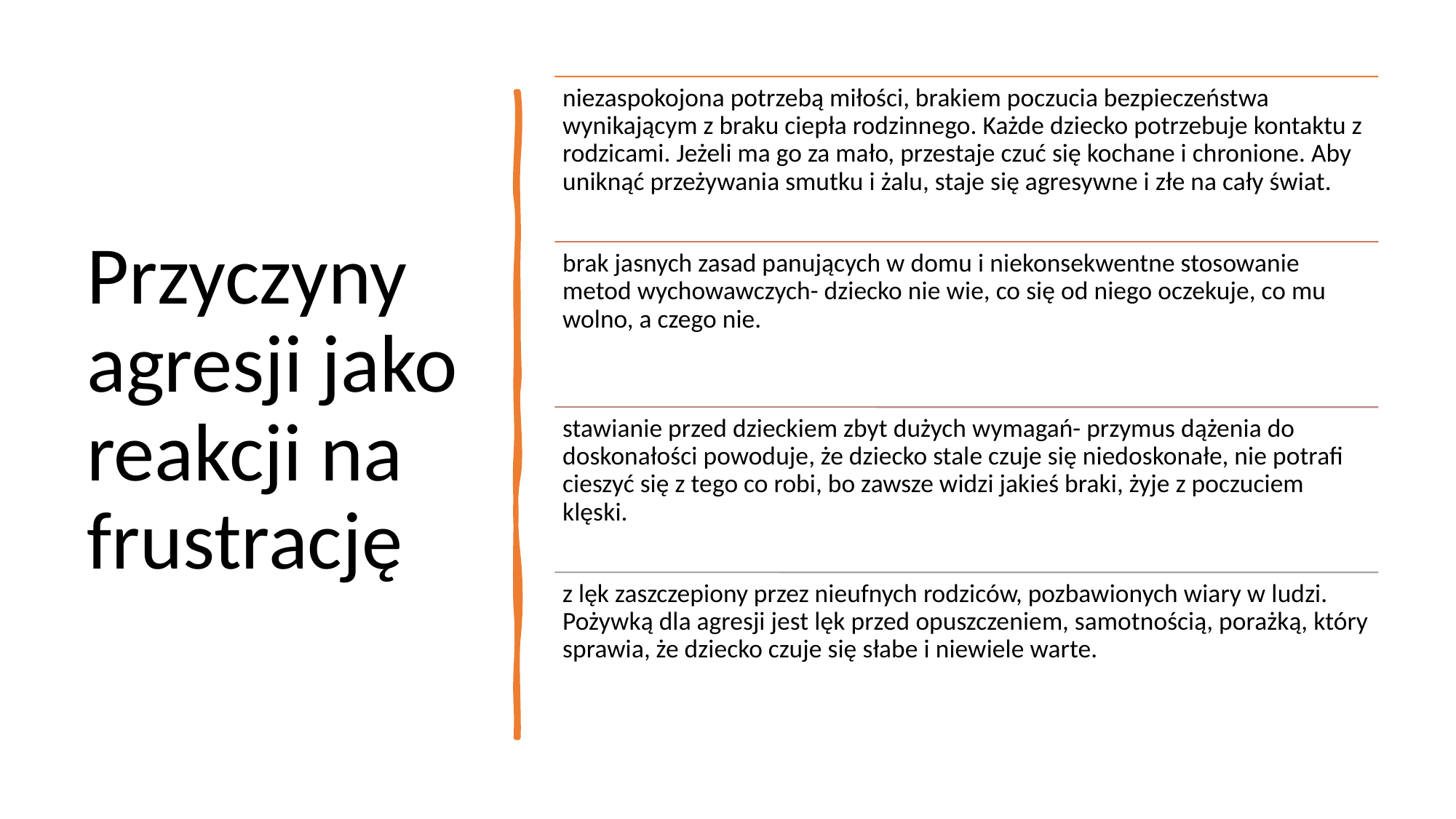

niezaspokojona potrzebą miłości, brakiem poczucia bezpieczeństwa wynikającym z braku ciepła rodzinnego. Każde dziecko potrzebuje kontaktu z rodzicami. Jeżeli ma go za mało, przestaje czuć się kochane i chronione. Aby uniknąć przeżywania smutku i żalu, staje się agresywne i złe na cały świat.
brak jasnych zasad panujących w domu i niekonsekwentne stosowanie metod wychowawczych- dziecko nie wie, co się od niego oczekuje, co mu wolno, a czego nie.
stawianie przed dzieckiem zbyt dużych wymagań- przymus dążenia do doskonałości powoduje, że dziecko stale czuje się niedoskonałe, nie potrafi cieszyć się z tego co robi, bo zawsze widzi jakieś braki, żyje z poczuciem klęski.
z lęk zaszczepiony przez nieufnych rodziców, pozbawionych wiary w ludzi. Pożywką dla agresji jest lęk przed opuszczeniem, samotnością, porażką, który sprawia, że dziecko czuje się słabe i niewiele warte.
# Przyczyny agresji jako reakcji na frustrację